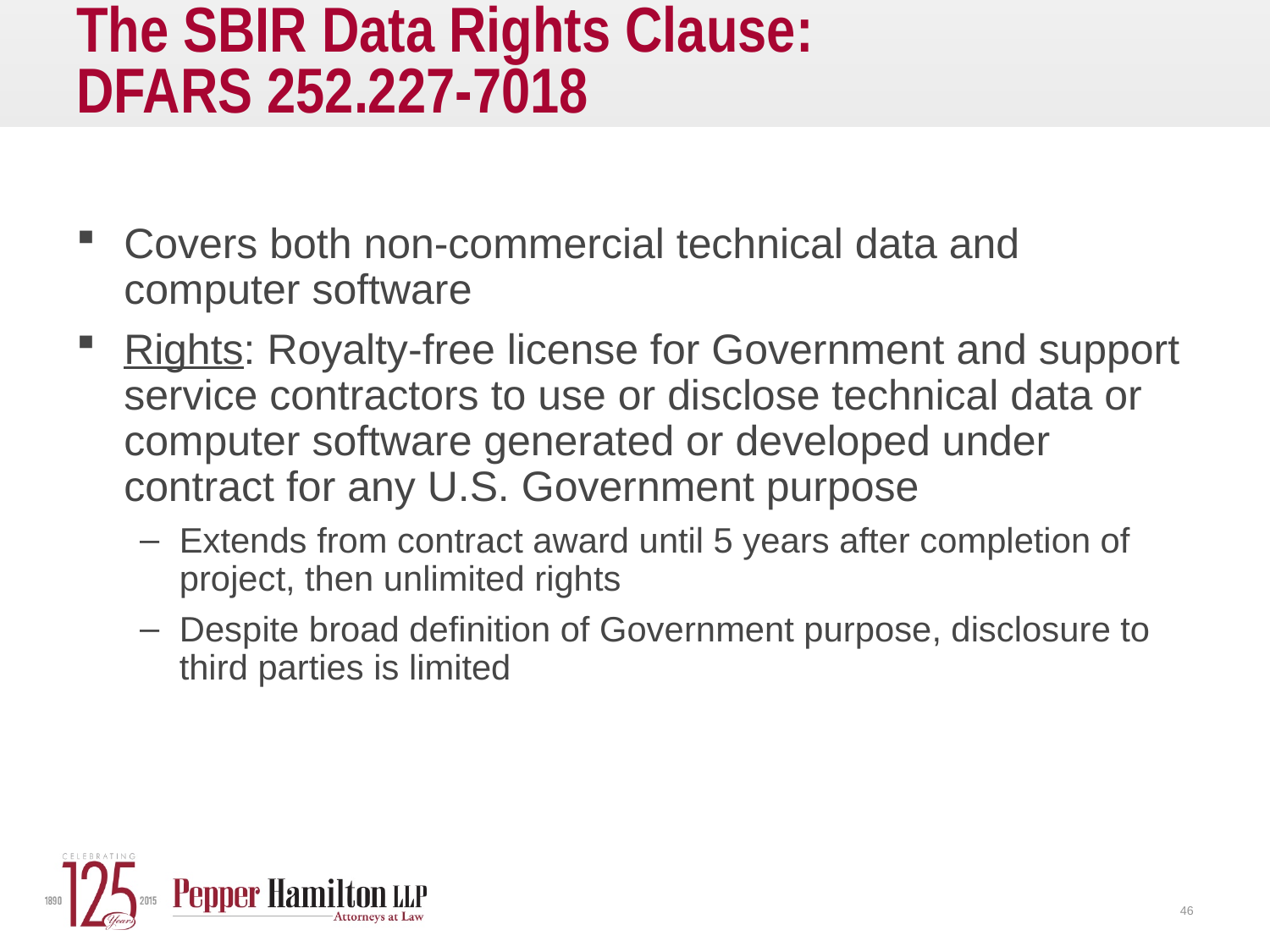

# The SBIR Data Rights Clause: DFARS 252.227-7018
Covers both non-commercial technical data and computer software
Rights: Royalty-free license for Government and support service contractors to use or disclose technical data or computer software generated or developed under contract for any U.S. Government purpose
Extends from contract award until 5 years after completion of project, then unlimited rights
Despite broad definition of Government purpose, disclosure to third parties is limited

46